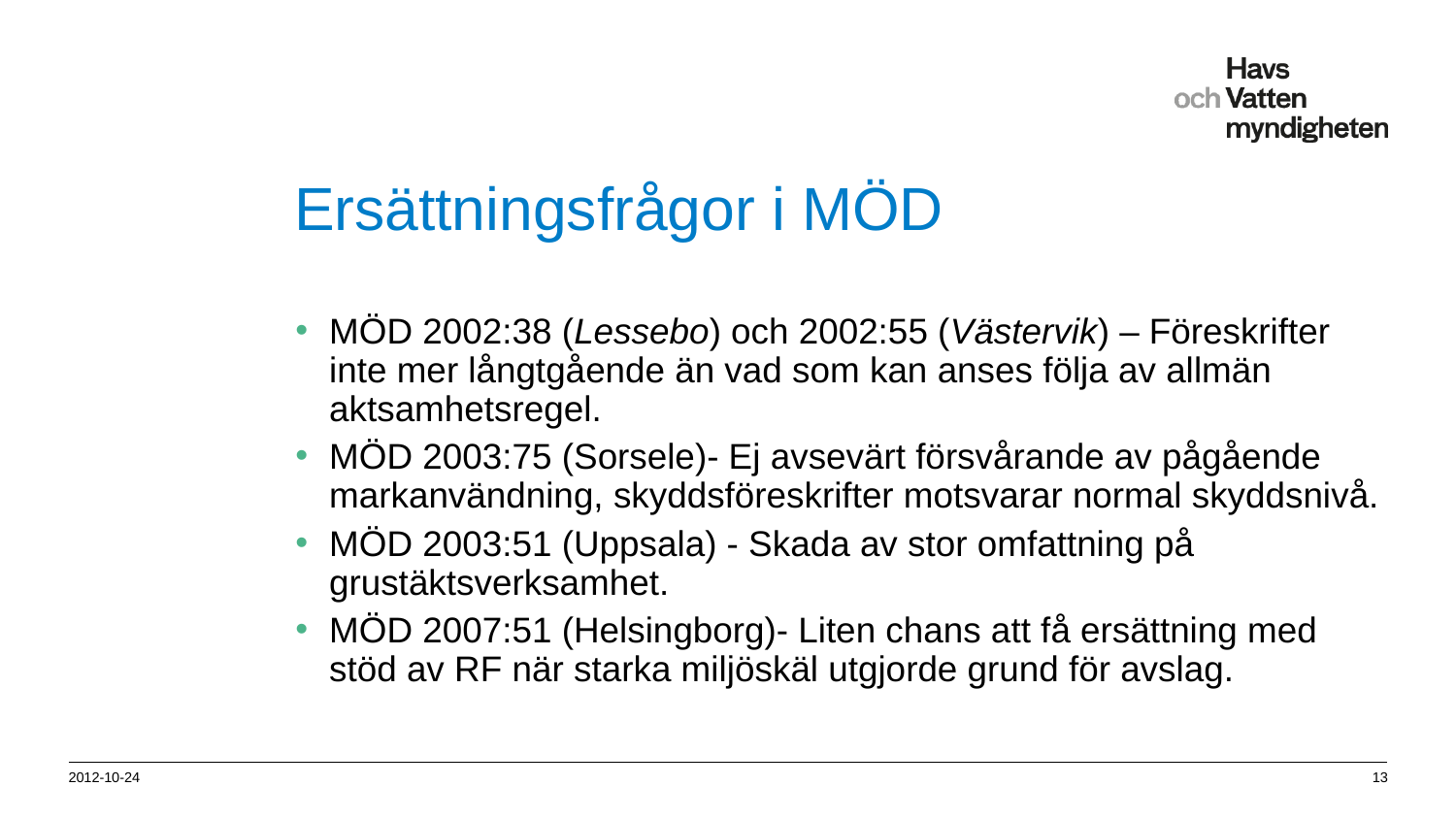

# Ersättningsfrågor i MÖD
MÖD 2002:38 (Lessebo) och 2002:55 (Västervik) – Föreskrifter inte mer långtgående än vad som kan anses följa av allmän aktsamhetsregel.
MÖD 2003:75 (Sorsele)- Ej avsevärt försvårande av pågående markanvändning, skyddsföreskrifter motsvarar normal skyddsnivå.
MÖD 2003:51 (Uppsala) - Skada av stor omfattning på grustäktsverksamhet.
MÖD 2007:51 (Helsingborg)- Liten chans att få ersättning med stöd av RF när starka miljöskäl utgjorde grund för avslag.

2012-10-24
13